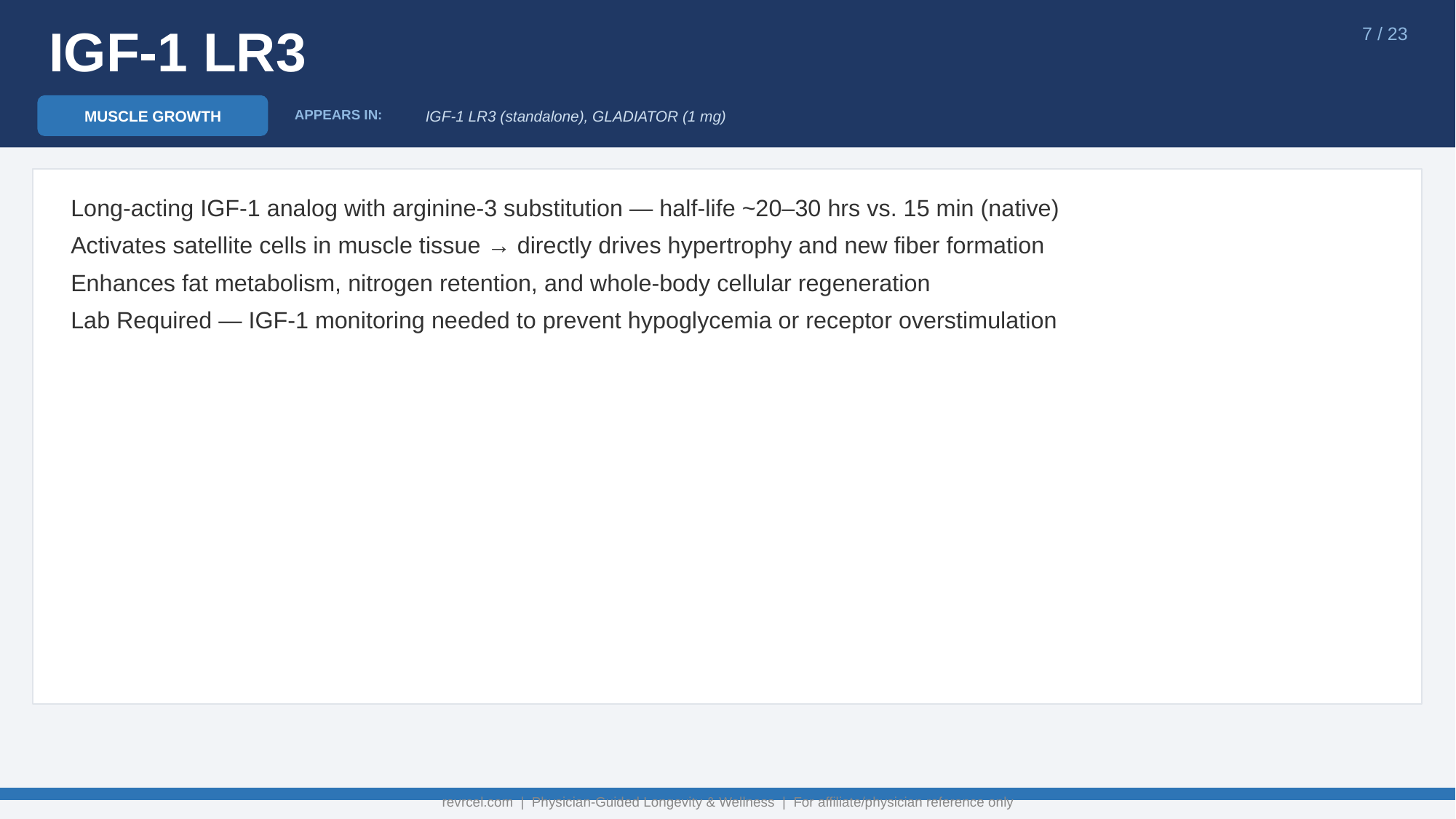

IGF-1 LR3
7 / 23

MUSCLE GROWTH
IGF-1 LR3 (standalone), GLADIATOR (1 mg)
APPEARS IN:

Long-acting IGF-1 analog with arginine-3 substitution — half-life ~20–30 hrs vs. 15 min (native)
Activates satellite cells in muscle tissue → directly drives hypertrophy and new fiber formation
Enhances fat metabolism, nitrogen retention, and whole-body cellular regeneration
Lab Required — IGF-1 monitoring needed to prevent hypoglycemia or receptor overstimulation
revrcel.com  |  Physician-Guided Longevity & Wellness  |  For affiliate/physician reference only